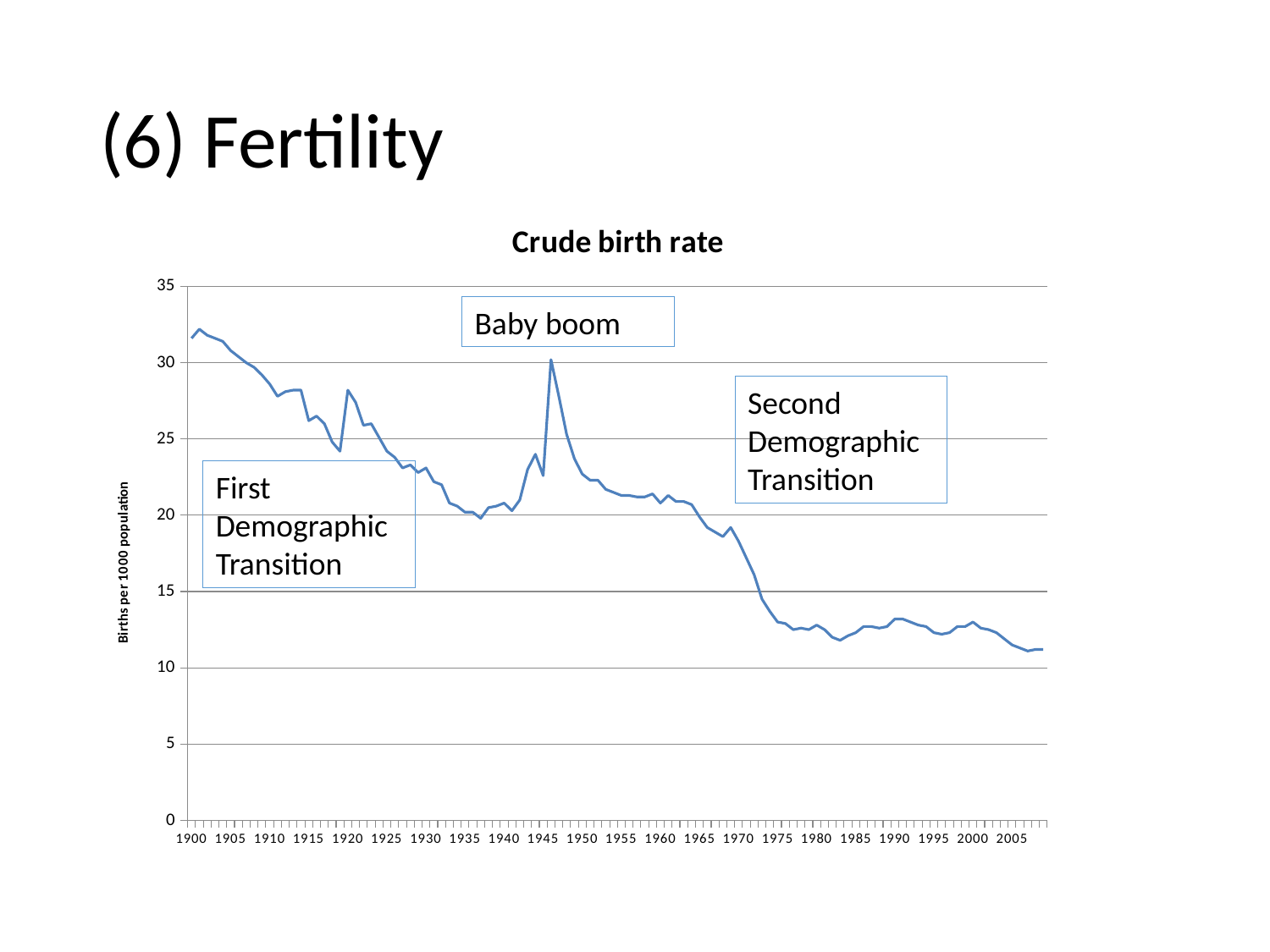

# (6) Fertility

### Chart: Crude birth rate

| Category | births per 1000 pop |
|---|---|
| 1900 | 31.6 |
| 1901 | 32.2 |
| 1902 | 31.8 |
| 1903 | 31.6 |
| 1904 | 31.4 |
| 1905 | 30.8 |
| 1906 | 30.4 |
| 1907 | 30.0 |
| 1908 | 29.7 |
| 1909 | 29.2 |
| 1910 | 28.6 |
| 1911 | 27.8 |
| 1912 | 28.1 |
| 1913 | 28.2 |
| 1914 | 28.2 |
| 1915 | 26.2 |
| 1916 | 26.5 |
| 1917 | 26.0 |
| 1918 | 24.8 |
| 1919 | 24.2 |
| 1920 | 28.2 |
| 1921 | 27.4 |
| 1922 | 25.9 |
| 1923 | 26.0 |
| 1924 | 25.1 |
| 1925 | 24.2 |
| 1926 | 23.8 |
| 1927 | 23.1 |
| 1928 | 23.3 |
| 1929 | 22.8 |
| 1930 | 23.1 |
| 1931 | 22.2 |
| 1932 | 22.0 |
| 1933 | 20.8 |
| 1934 | 20.6 |
| 1935 | 20.2 |
| 1936 | 20.2 |
| 1937 | 19.8 |
| 1938 | 20.5 |
| 1939 | 20.6 |
| 1940 | 20.8 |
| 1941 | 20.3 |
| 1942 | 21.0 |
| 1943 | 23.0 |
| 1944 | 24.0 |
| 1945 | 22.6 |
| 1946 | 30.2 |
| 1947 | 27.8 |
| 1948 | 25.3 |
| 1949 | 23.7 |
| 1950 | 22.7 |
| 1951 | 22.3 |
| 1952 | 22.3 |
| 1953 | 21.7 |
| 1954 | 21.5 |
| 1955 | 21.3 |
| 1956 | 21.3 |
| 1957 | 21.2 |
| 1958 | 21.2 |
| 1959 | 21.4 |
| 1960 | 20.8 |
| 1961 | 21.3 |
| 1962 | 20.9 |
| 1963 | 20.9 |
| 1964 | 20.7 |
| 1965 | 19.9 |
| 1966 | 19.2 |
| 1967 | 18.9 |
| 1968 | 18.6 |
| 1969 | 19.2 |
| 1970 | 18.3 |
| 1971 | 17.2 |
| 1972 | 16.1 |
| 1973 | 14.5 |
| 1974 | 13.7 |
| 1975 | 13.0 |
| 1976 | 12.9 |
| 1977 | 12.5 |
| 1978 | 12.6 |
| 1979 | 12.5 |
| 1980 | 12.8 |
| 1981 | 12.5 |
| 1982 | 12.0 |
| 1983 | 11.8 |
| 1984 | 12.1 |
| 1985 | 12.3 |
| 1986 | 12.7 |
| 1987 | 12.7 |
| 1988 | 12.6 |
| 1989 | 12.7 |
| 1990 | 13.2 |
| 1991 | 13.2 |
| 1992 | 13.0 |
| 1993 | 12.8 |
| 1994 | 12.7 |
| 1995 | 12.3 |
| 1996 | 12.2 |
| 1997 | 12.3 |
| 1998 | 12.7 |
| 1999 | 12.7 |
| 2000 | 13.0 |
| 2001 | 12.6 |
| 2002 | 12.5 |
| 2003 | 12.3 |
| 2004 | 11.9 |
| 2005 | 11.5 |
| 2006 | 11.3 |
| 2007 | 11.1 |
| 2008 | 11.2 |
| 2009 | 11.2 |
Baby boom
Second Demographic Transition
First Demographic Transition